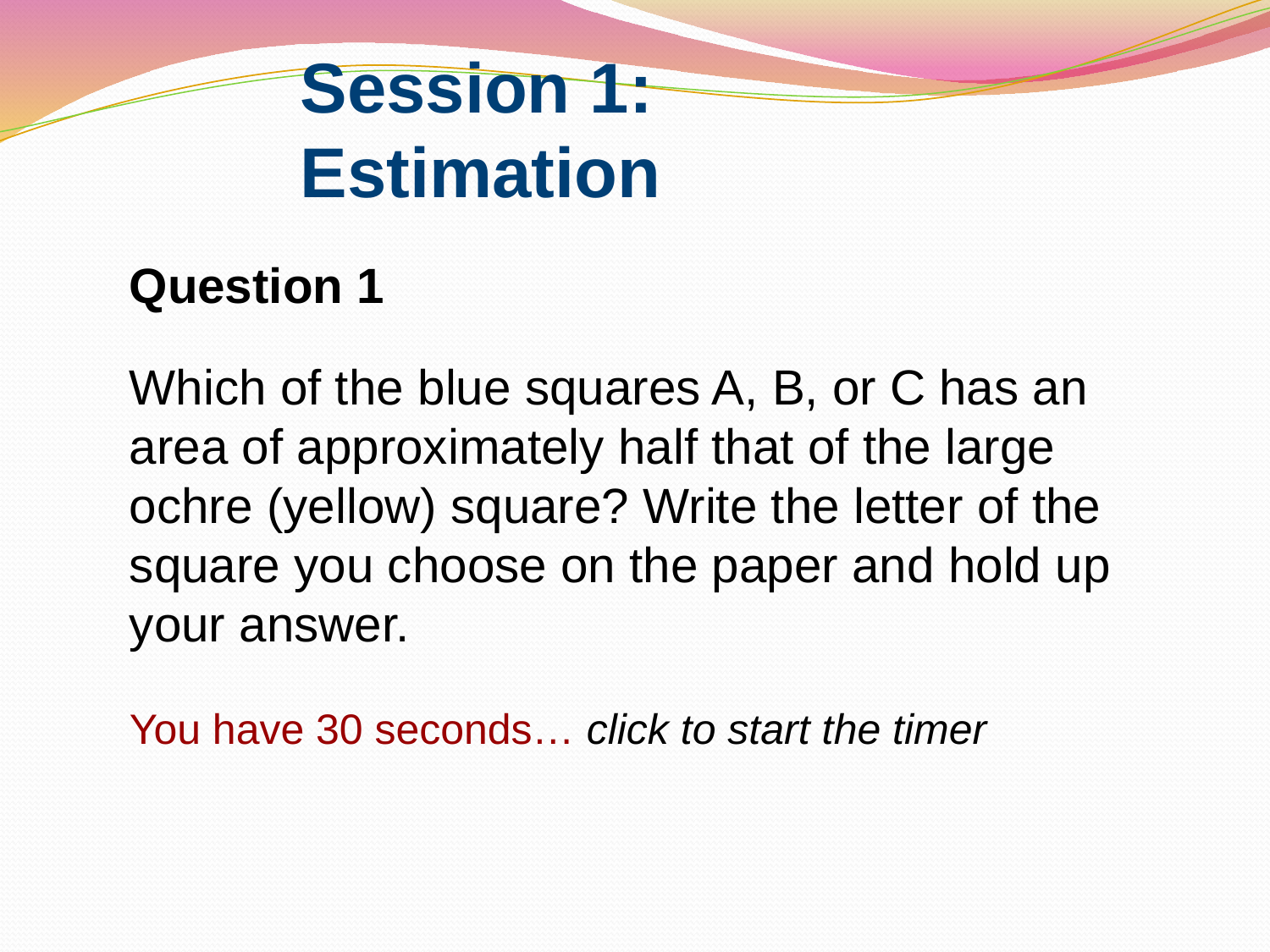

Session 1: Estimation
Question 1

Which of the blue squares A, B, or C has an area of approximately half that of the large ochre (yellow) square? Write the letter of the square you choose on the paper and hold up your answer.

You have 30 seconds… click to start the timer